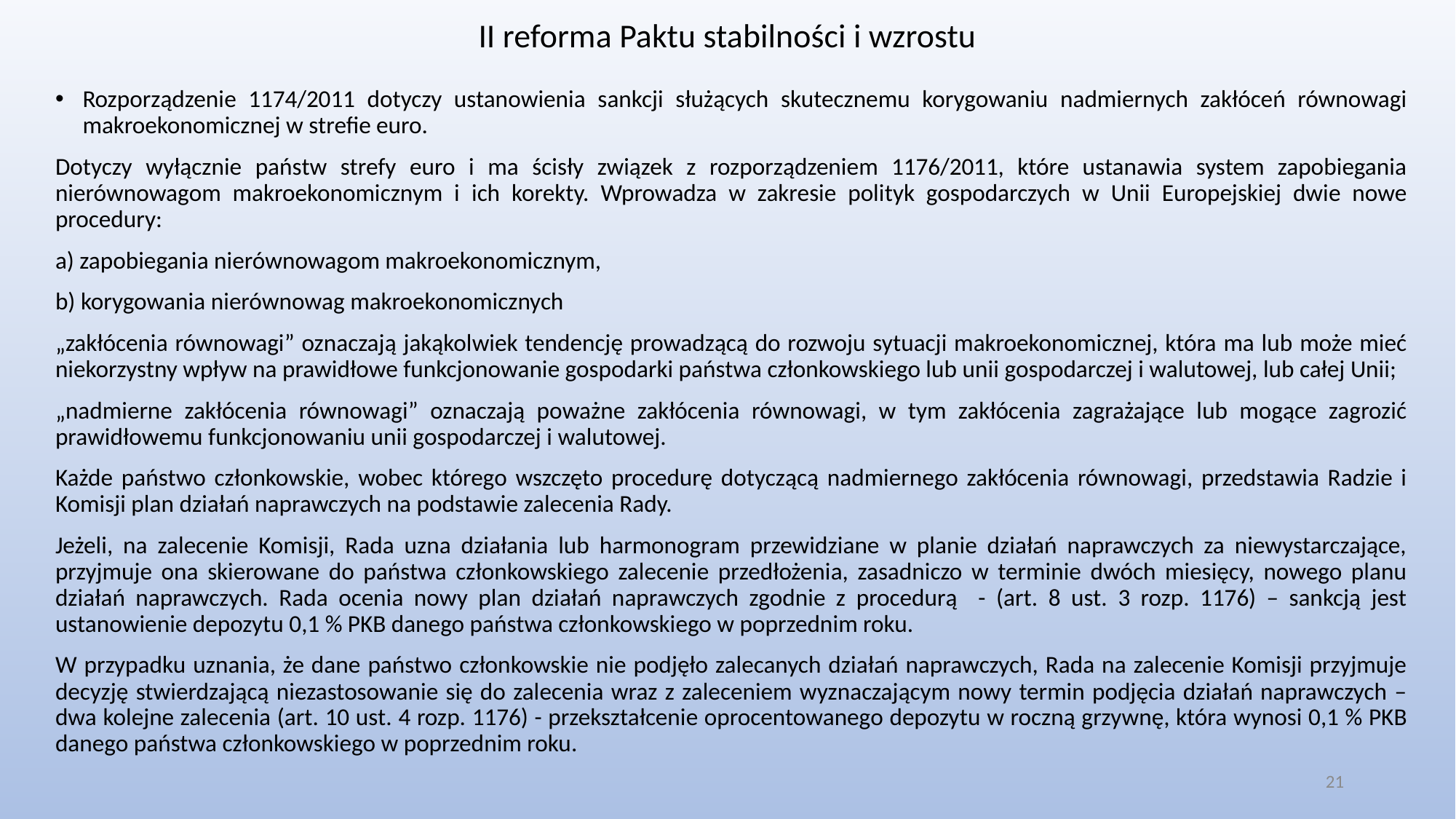

# II reforma Paktu stabilności i wzrostu
Rozporządzenie 1174/2011 dotyczy ustanowienia sankcji służących skutecznemu korygowaniu nadmiernych zakłóceń równowagi makroekonomicznej w strefie euro.
Dotyczy wyłącznie państw strefy euro i ma ścisły związek z rozporządzeniem 1176/2011, które ustanawia system zapobiegania nierównowagom makroekonomicznym i ich korekty. Wprowadza w zakresie polityk gospodarczych w Unii Europejskiej dwie nowe procedury:
a) zapobiegania nierównowagom makroekonomicznym,
b) korygowania nierównowag makroekonomicznych
„zakłócenia równowagi” oznaczają jakąkolwiek tendencję prowadzącą do rozwoju sytuacji makroekonomicznej, która ma lub może mieć niekorzystny wpływ na prawidłowe funkcjonowanie gospodarki państwa członkowskiego lub unii gospodarczej i walutowej, lub całej Unii;
„nadmierne zakłócenia równowagi” oznaczają poważne zakłócenia równowagi, w tym zakłócenia zagrażające lub mogące zagrozić prawidłowemu funkcjonowaniu unii gospodarczej i walutowej.
Każde państwo członkowskie, wobec którego wszczęto procedurę dotyczącą nadmiernego zakłócenia równowagi, przedstawia Radzie i Komisji plan działań naprawczych na podstawie zalecenia Rady.
Jeżeli, na zalecenie Komisji, Rada uzna działania lub harmonogram przewidziane w planie działań naprawczych za niewystarczające, przyjmuje ona skierowane do państwa członkowskiego zalecenie przedłożenia, zasadniczo w terminie dwóch miesięcy, nowego planu działań naprawczych. Rada ocenia nowy plan działań naprawczych zgodnie z procedurą  - (art. 8 ust. 3 rozp. 1176) – sankcją jest ustanowienie depozytu 0,1 % PKB danego państwa członkowskiego w poprzednim roku.
W przypadku uznania, że dane państwo członkowskie nie podjęło zalecanych działań naprawczych, Rada na zalecenie Komisji przyjmuje decyzję stwierdzającą niezastosowanie się do zalecenia wraz z zaleceniem wyznaczającym nowy termin podjęcia działań naprawczych – dwa kolejne zalecenia (art. 10 ust. 4 rozp. 1176) - przekształcenie oprocentowanego depozytu w roczną grzywnę, która wynosi 0,1 % PKB danego państwa członkowskiego w poprzednim roku.
21